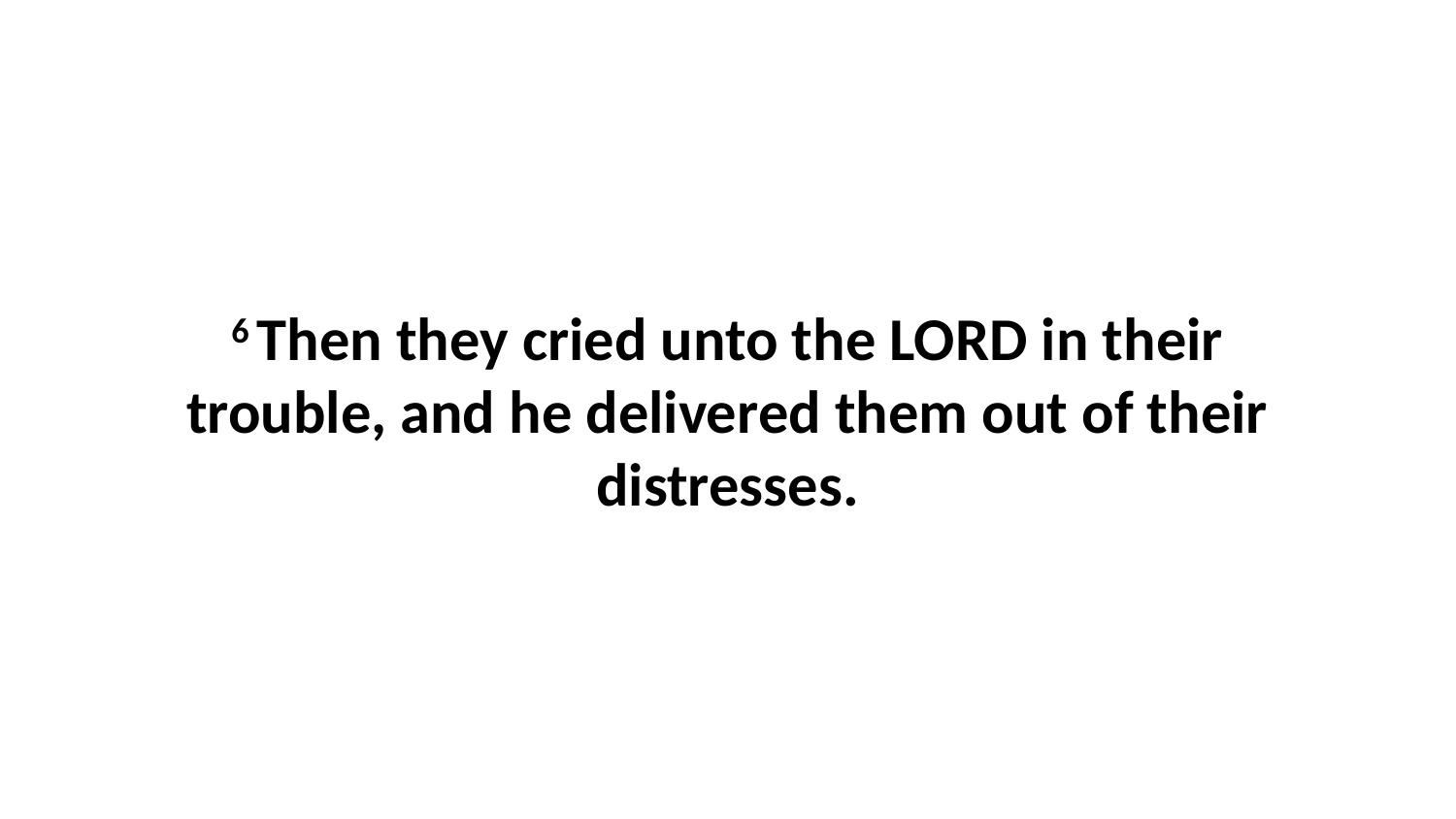

6 Then they cried unto the LORD in their trouble, and he delivered them out of their distresses.